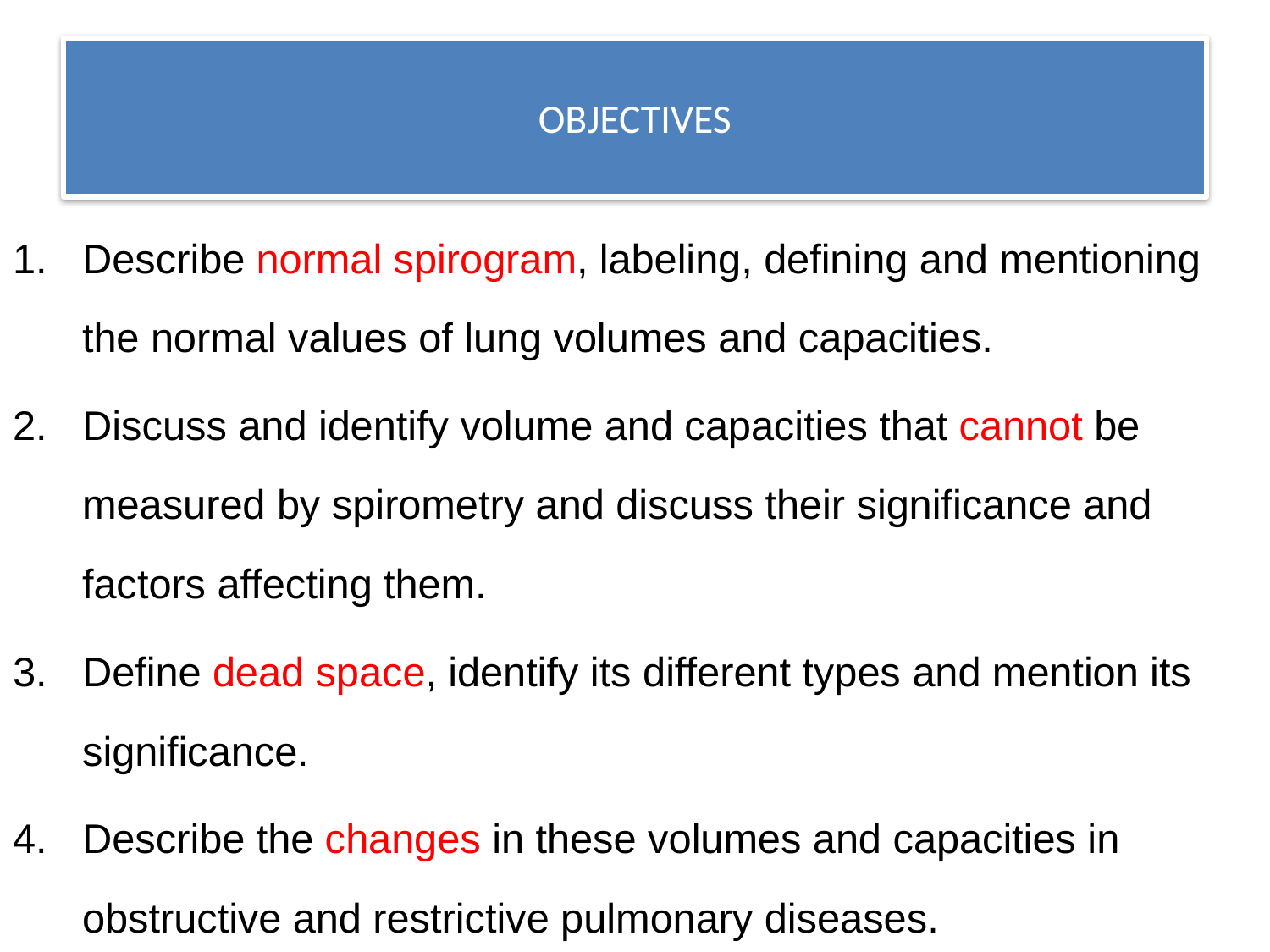

# OBJECTIVES

Describe normal spirogram, labeling, defining and mentioning the normal values of lung volumes and capacities.
Discuss and identify volume and capacities that cannot be measured by spirometry and discuss their significance and factors affecting them.
Define dead space, identify its different types and mention its significance.
Describe the changes in these volumes and capacities in obstructive and restrictive pulmonary diseases.